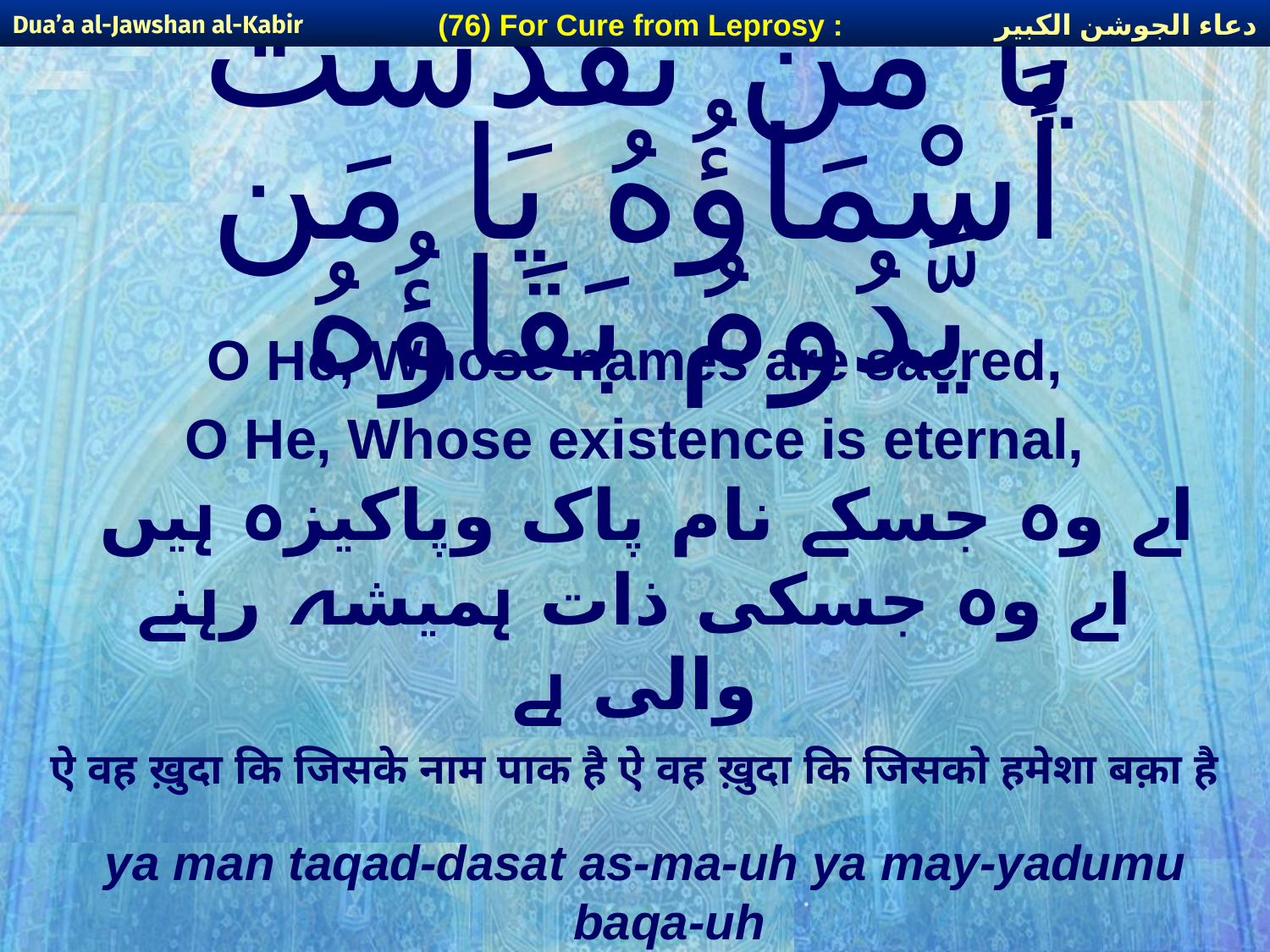

دعاء الجوشن الكبير
(76) For Cure from Leprosy :
Dua’a al-Jawshan al-Kabir
# يَا مَن تَقَدَّسَتْ أَسْمَاؤُهُ يَا مَن يَّدُومُ بَقَاؤُهُ
O He, Whose names are sacred,
O He, Whose existence is eternal,
اے وہ جسکے نام پاک وپاکیزہ ہیں  اے وہ جسکی ذات ہمیشہ رہنے والی ہے
ऐ वह ख़ुदा कि जिसके नाम पाक है ऐ वह ख़ुदा कि जिसको हमेशा बक़ा है
ya man taqad-dasat as-ma-uh ya may-yadumu baqa-uh